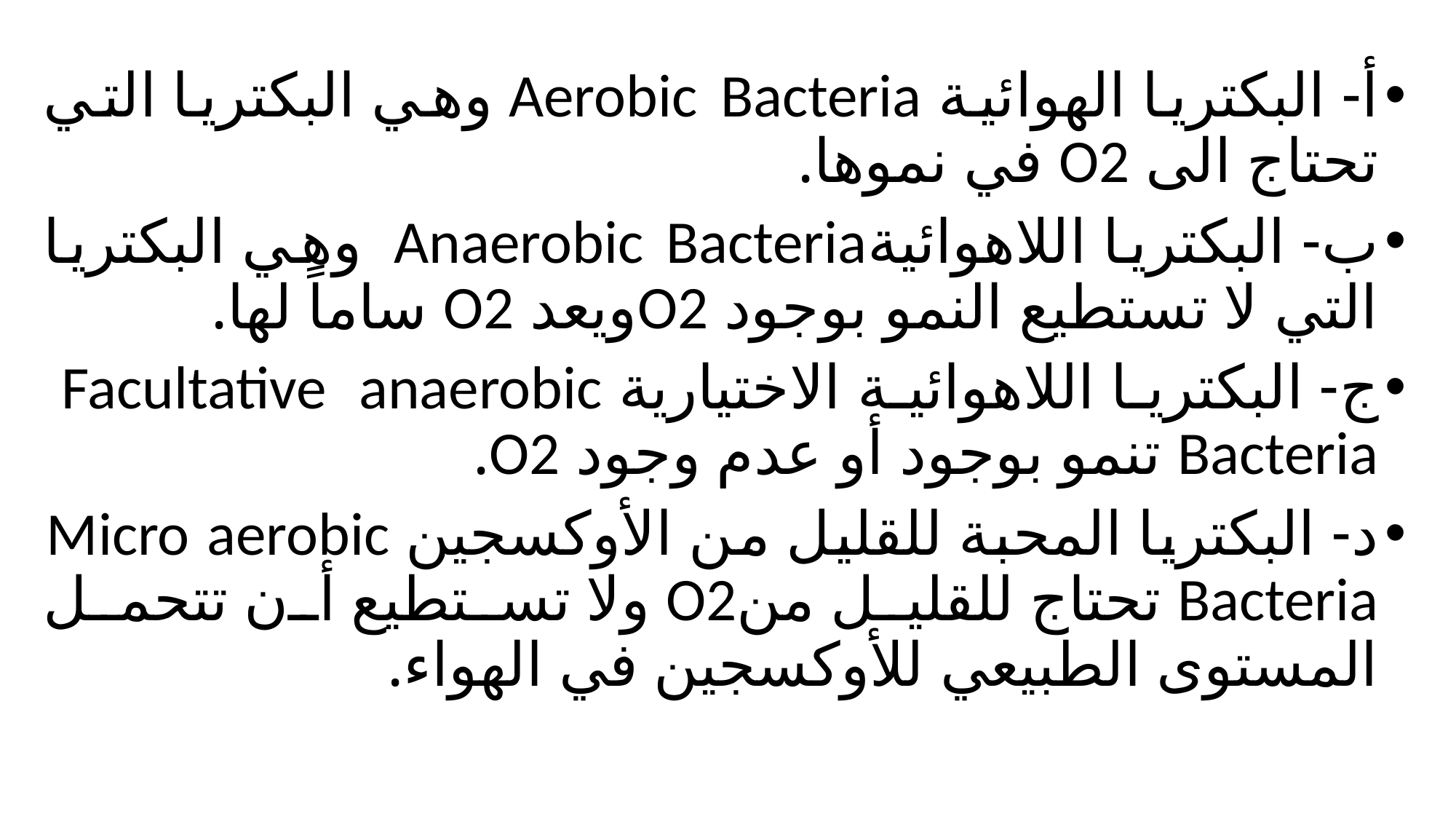

أ- البكتريا الهوائية Aerobic Bacteria وهي البكتريا التي تحتاج الى O2 في نموها.
ب- البكتريا اللاهوائيةAnaerobic Bacteria  وهي البكتريا التي لا تستطيع النمو بوجود O2ويعد O2 ساماً لها.
ج- البكتريا اللاهوائية الاختيارية Facultative anaerobic Bacteria تنمو بوجود أو عدم وجود O2.
د- البكتريا المحبة للقليل من الأوكسجين Micro aerobic Bacteria تحتاج للقليل منO2 ولا تستطيع أن تتحمل المستوى الطبيعي للأوكسجين في الهواء.